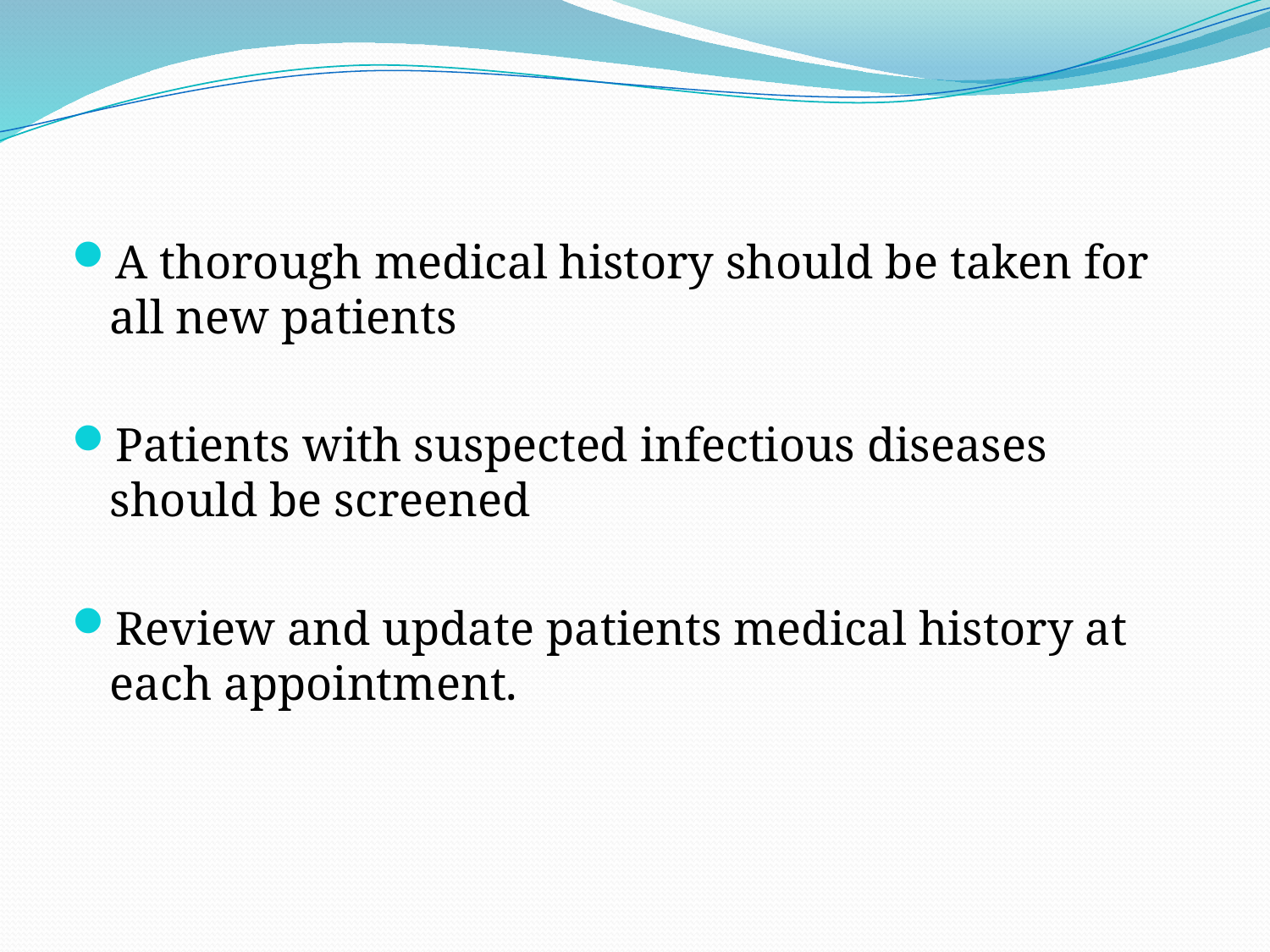

A thorough medical history should be taken for all new patients

Patients with suspected infectious diseases should be screened

Review and update patients medical history at each appointment.